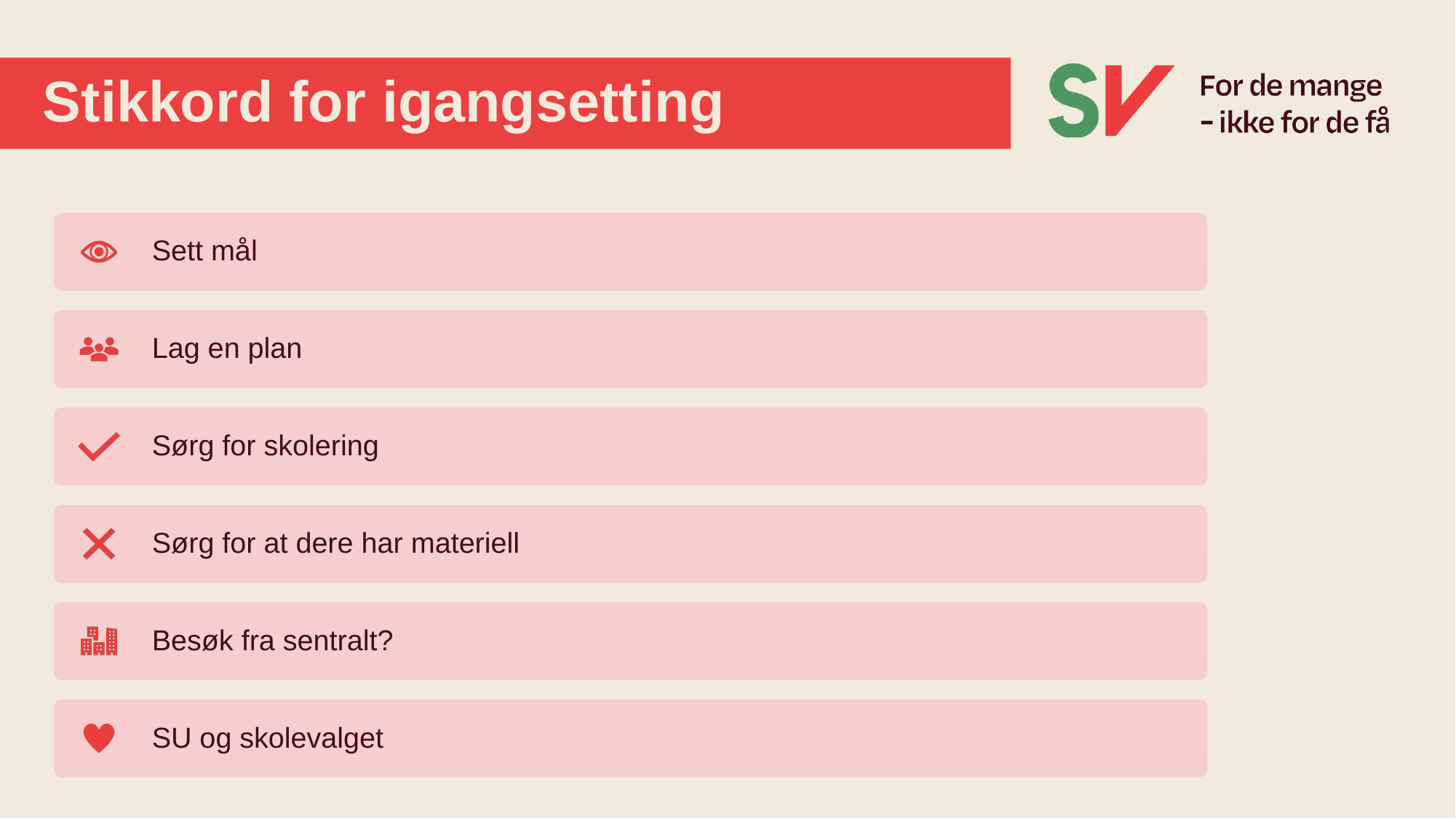

# Stikkord for igangsetting
Sett mål
Lag en plan
Sørg for skolering
Sørg for at dere har materiell
Besøk fra sentralt?
SU og skolevalget